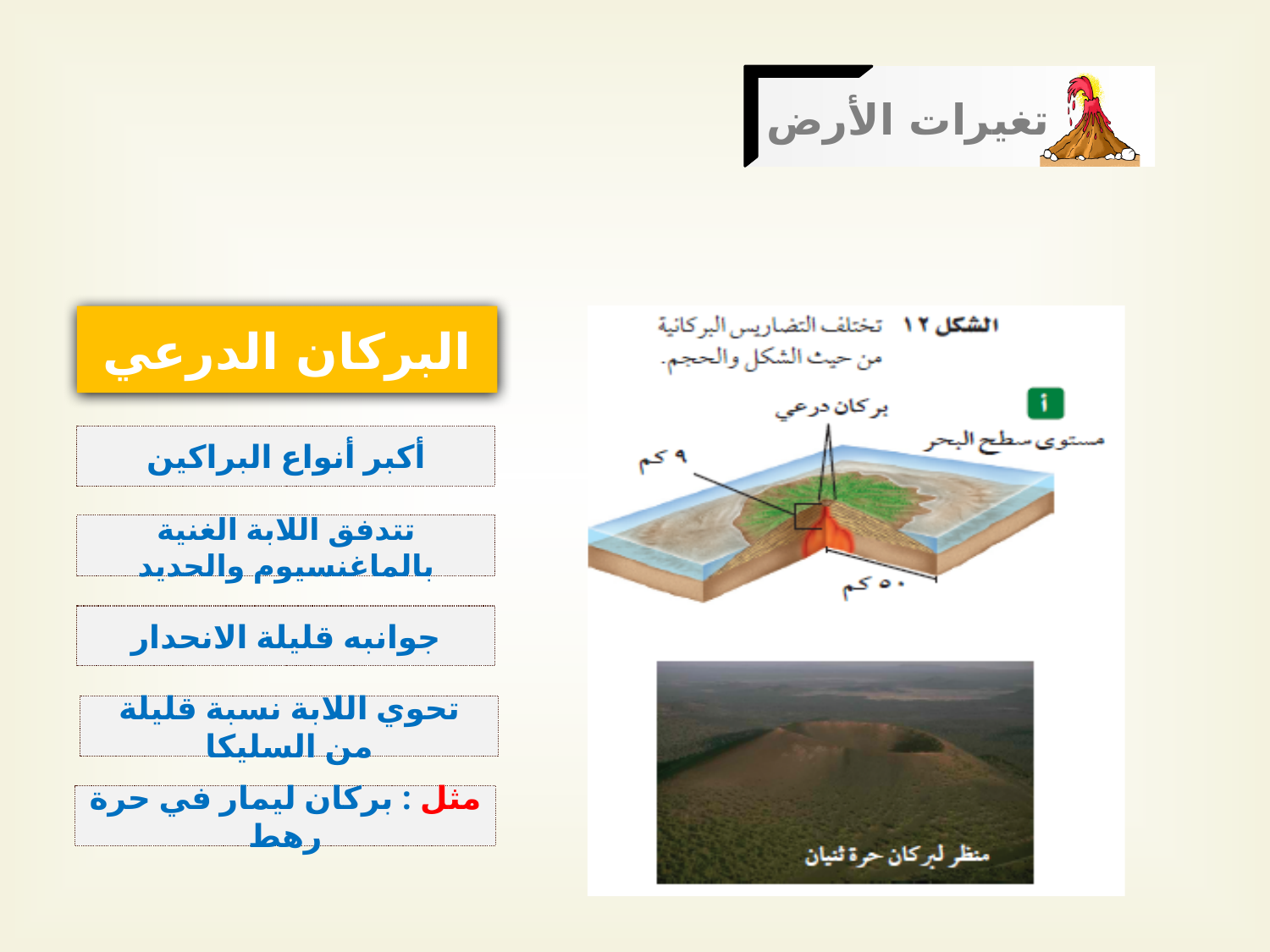

تغيرات الأرض
البركان الدرعي

أكبر أنواع البراكين
تتدفق اللابة الغنية بالماغنسيوم والحديد
جوانبه قليلة الانحدار
تحوي اللابة نسبة قليلة من السليكا
مثل : بركان ليمار في حرة رهط